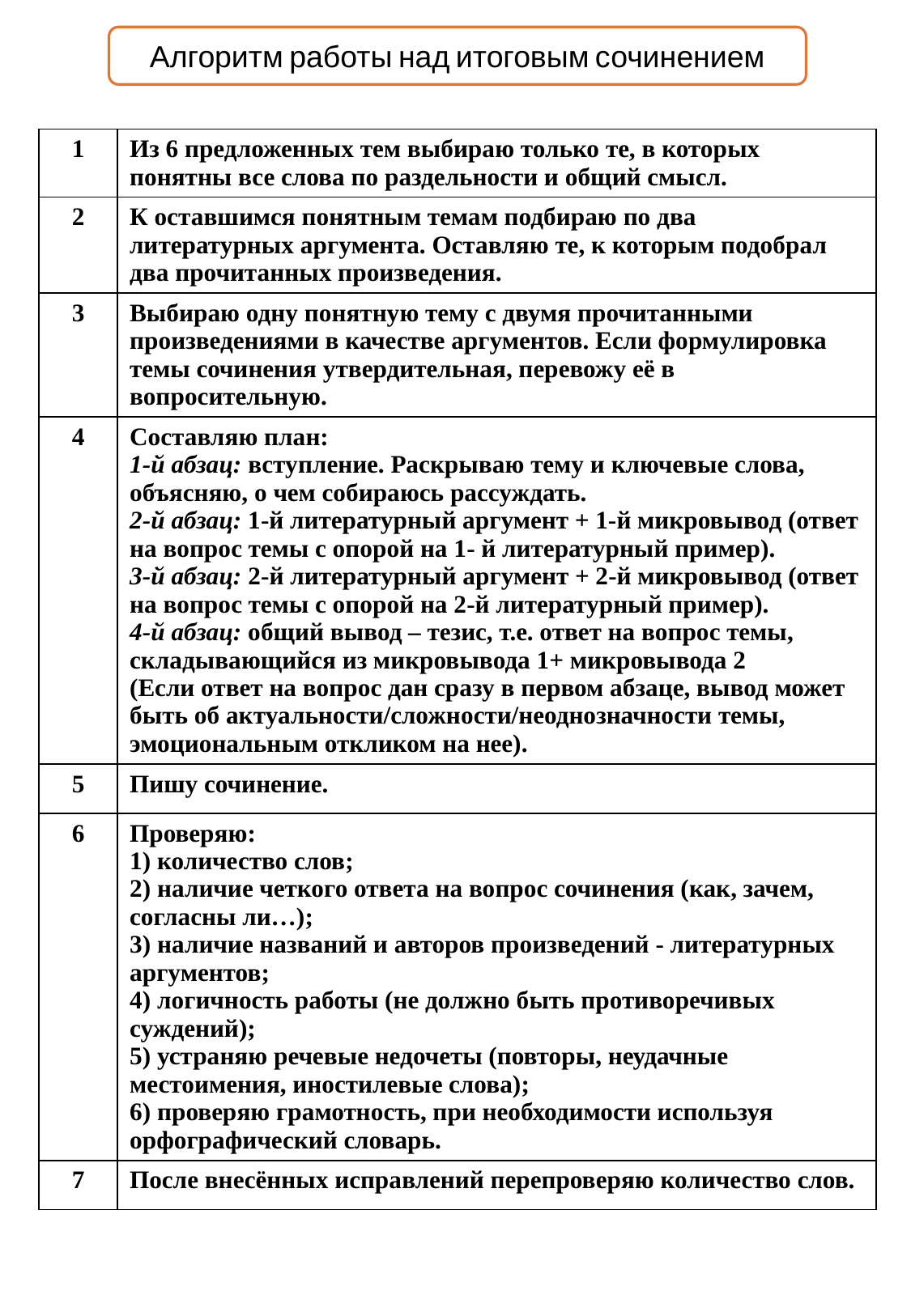

Алгоритм работы над итоговым сочинением
| 1 | Из 6 предложенных тем выбираю только те, в которых понятны все слова по раздельности и общий смысл. |
| --- | --- |
| 2 | К оставшимся понятным темам подбираю по два литературных аргумента. Оставляю те, к которым подобрал два прочитанных произведения. |
| 3 | Выбираю одну понятную тему с двумя прочитанными произведениями в качестве аргументов. Если формулировка темы сочинения утвердительная, перевожу её в вопросительную. |
| 4 | Составляю план: 1-й абзац: вступление. Раскрываю тему и ключевые слова, объясняю, о чем собираюсь рассуждать. 2-й абзац: 1-й литературный аргумент + 1-й микровывод (ответ на вопрос темы с опорой на 1- й литературный пример). 3-й абзац: 2-й литературный аргумент + 2-й микровывод (ответ на вопрос темы с опорой на 2-й литературный пример). 4-й абзац: общий вывод – тезис, т.е. ответ на вопрос темы, складывающийся из микровывода 1+ микровывода 2 (Если ответ на вопрос дан сразу в первом абзаце, вывод может быть об актуальности/сложности/неоднозначности темы, эмоциональным откликом на нее). |
| 5 | Пишу сочинение. |
| 6 | Проверяю: 1) количество слов; 2) наличие четкого ответа на вопрос сочинения (как, зачем, согласны ли…); 3) наличие названий и авторов произведений - литературных аргументов; 4) логичность работы (не должно быть противоречивых суждений); 5) устраняю речевые недочеты (повторы, неудачные местоимения, иностилевые слова); 6) проверяю грамотность, при необходимости используя орфографический словарь. |
| 7 | После внесённых исправлений перепроверяю количество слов. |